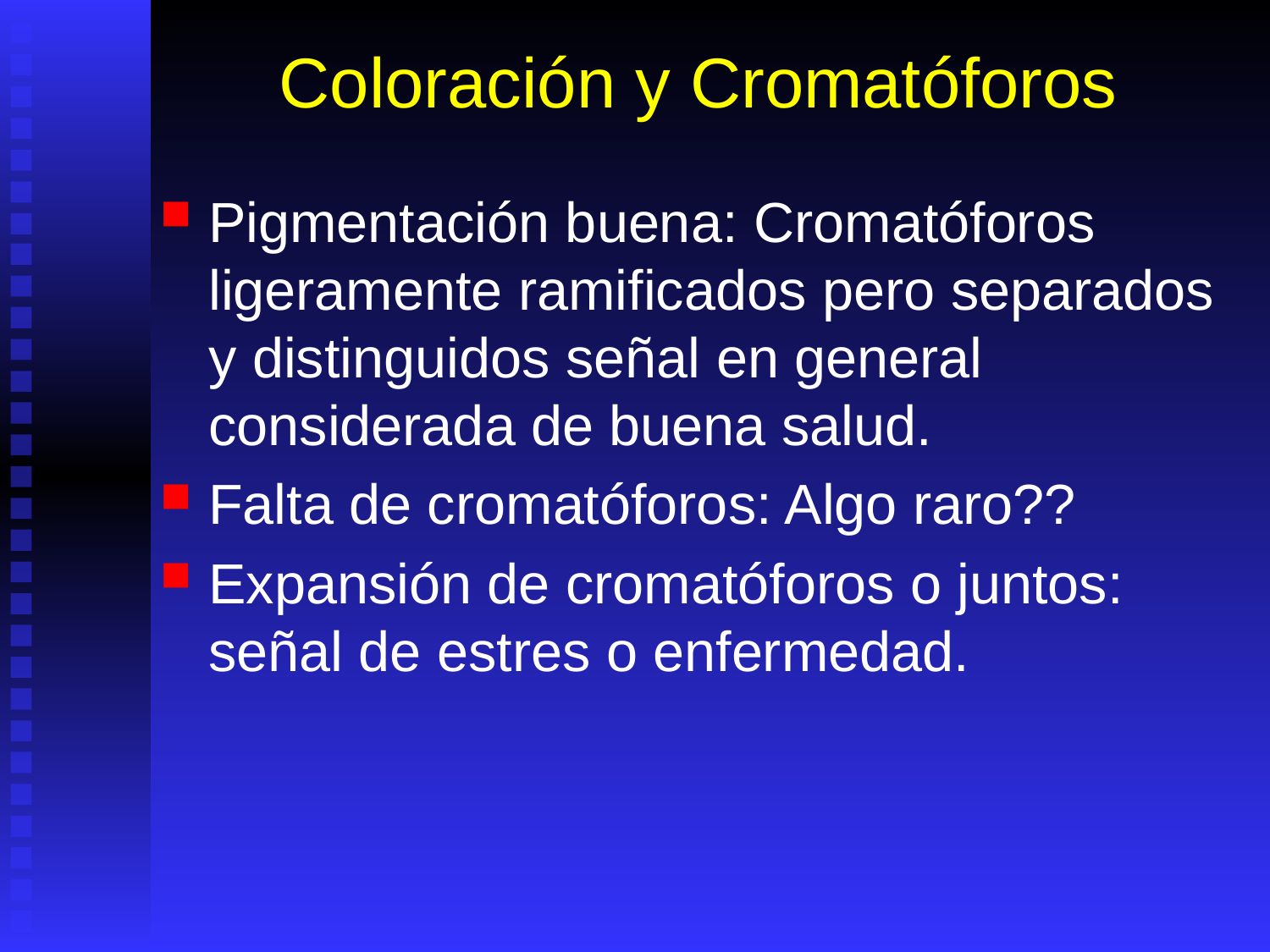

# Coloración y Cromatóforos
Pigmentación buena: Cromatóforos ligeramente ramificados pero separados y distinguidos señal en general considerada de buena salud.
Falta de cromatóforos: Algo raro??
Expansión de cromatóforos o juntos: señal de estres o enfermedad.